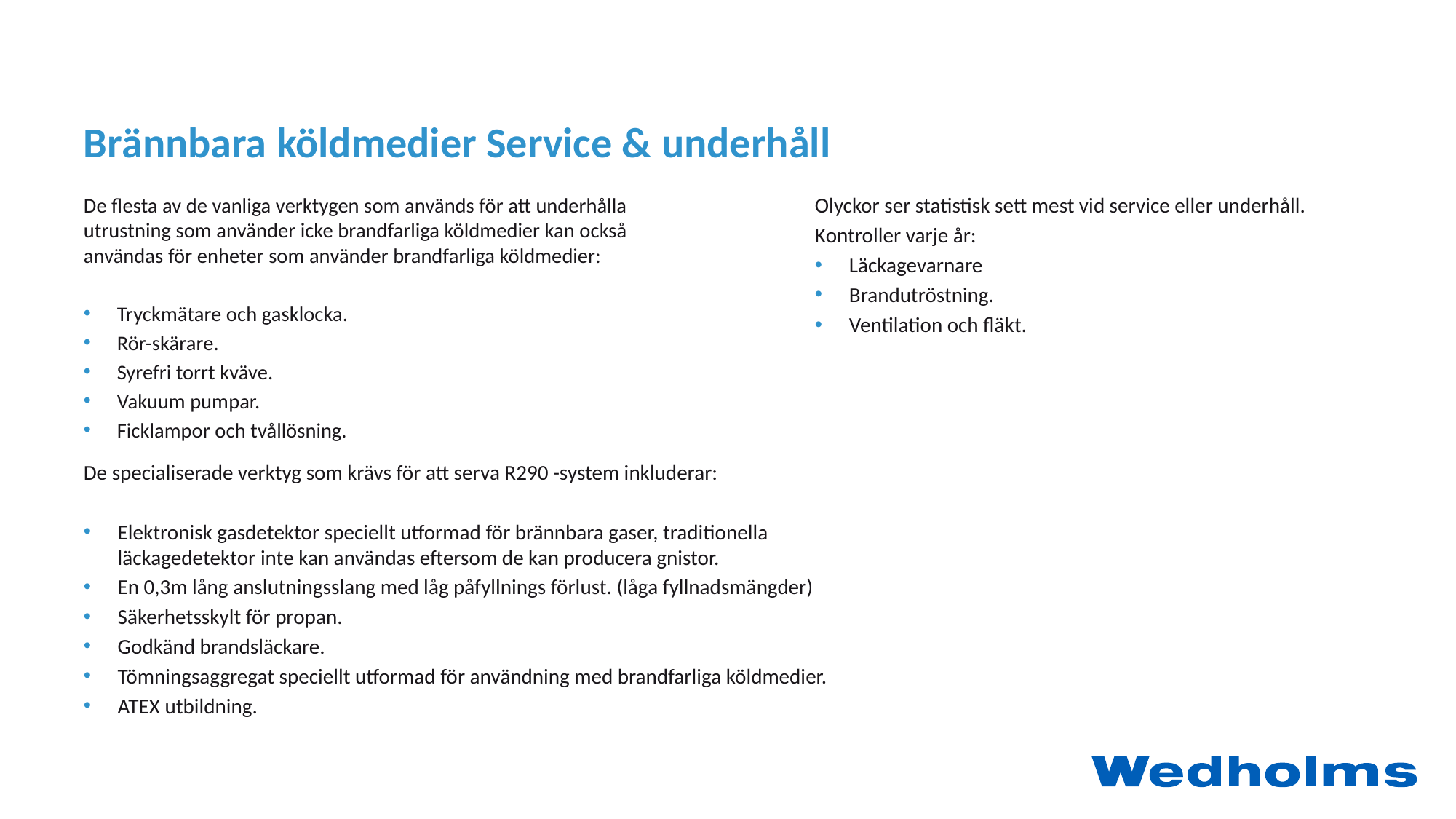

# Brännbara köldmedier Service & underhåll
Olyckor ser statistisk sett mest vid service eller underhåll.
Kontroller varje år:
Läckagevarnare
Brandutröstning.
Ventilation och fläkt.
De flesta av de vanliga verktygen som används för att underhålla utrustning som använder icke brandfarliga köldmedier kan också användas för enheter som använder brandfarliga köldmedier:

Tryckmätare och gasklocka.
Rör-skärare.
Syrefri torrt kväve.
Vakuum pumpar.
Ficklampor och tvållösning.

De specialiserade verktyg som krävs för att serva R290 -system inkluderar:

Elektronisk gasdetektor speciellt utformad för brännbara gaser, traditionella läckagedetektor inte kan användas eftersom de kan producera gnistor.
En 0,3m lång anslutningsslang med låg påfyllnings förlust. (låga fyllnadsmängder)
Säkerhetsskylt för propan.
Godkänd brandsläckare.
Tömningsaggregat speciellt utformad för användning med brandfarliga köldmedier.
ATEX utbildning.